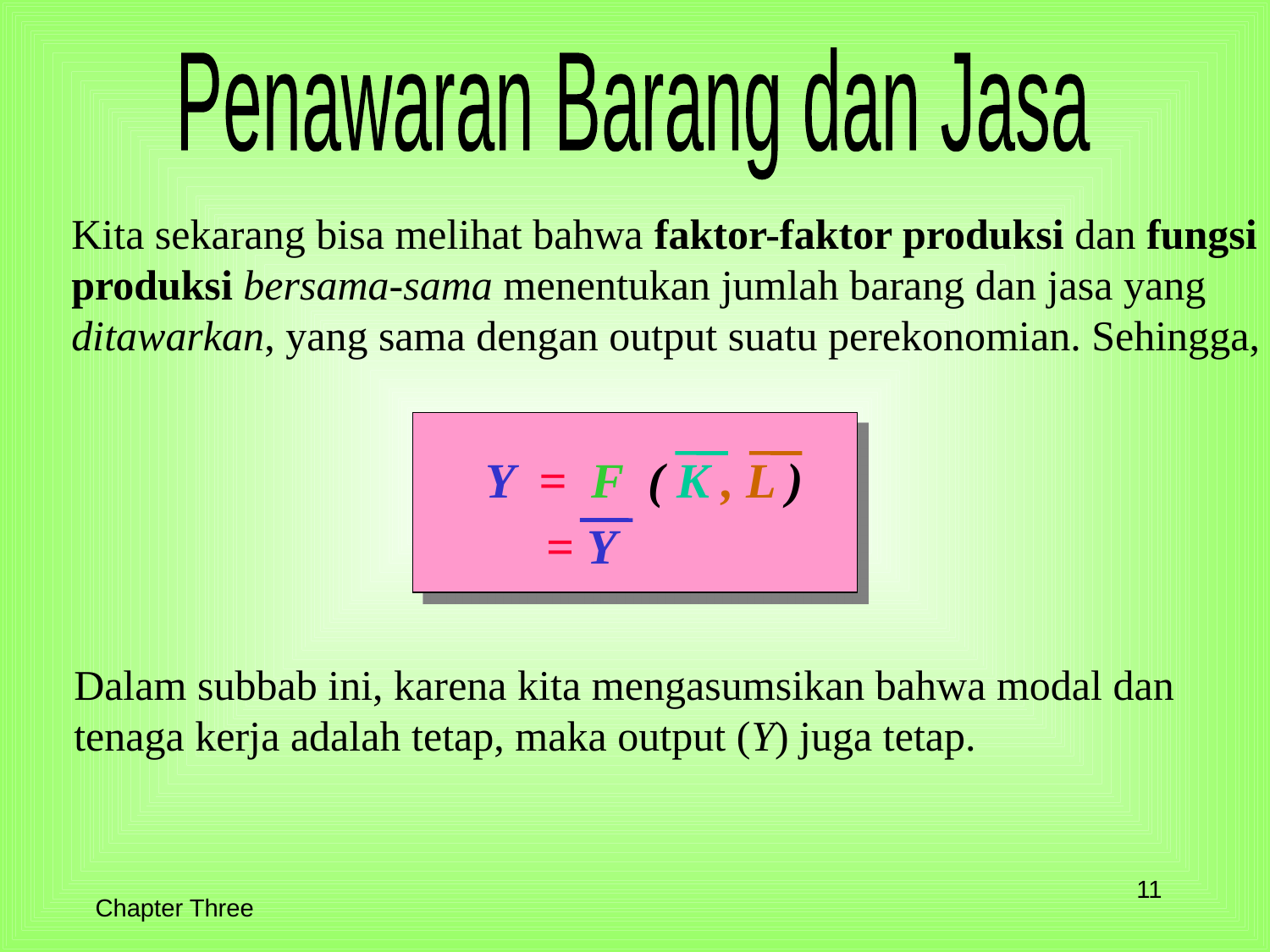

Penawaran Barang dan Jasa
Kita sekarang bisa melihat bahwa faktor-faktor produksi dan fungsi
produksi bersama-sama menentukan jumlah barang dan jasa yang
ditawarkan, yang sama dengan output suatu perekonomian. Sehingga,

Y  =  F  ( K , L )

= Y

Dalam subbab ini, karena kita mengasumsikan bahwa modal dan
tenaga kerja adalah tetap, maka output (Y) juga tetap.